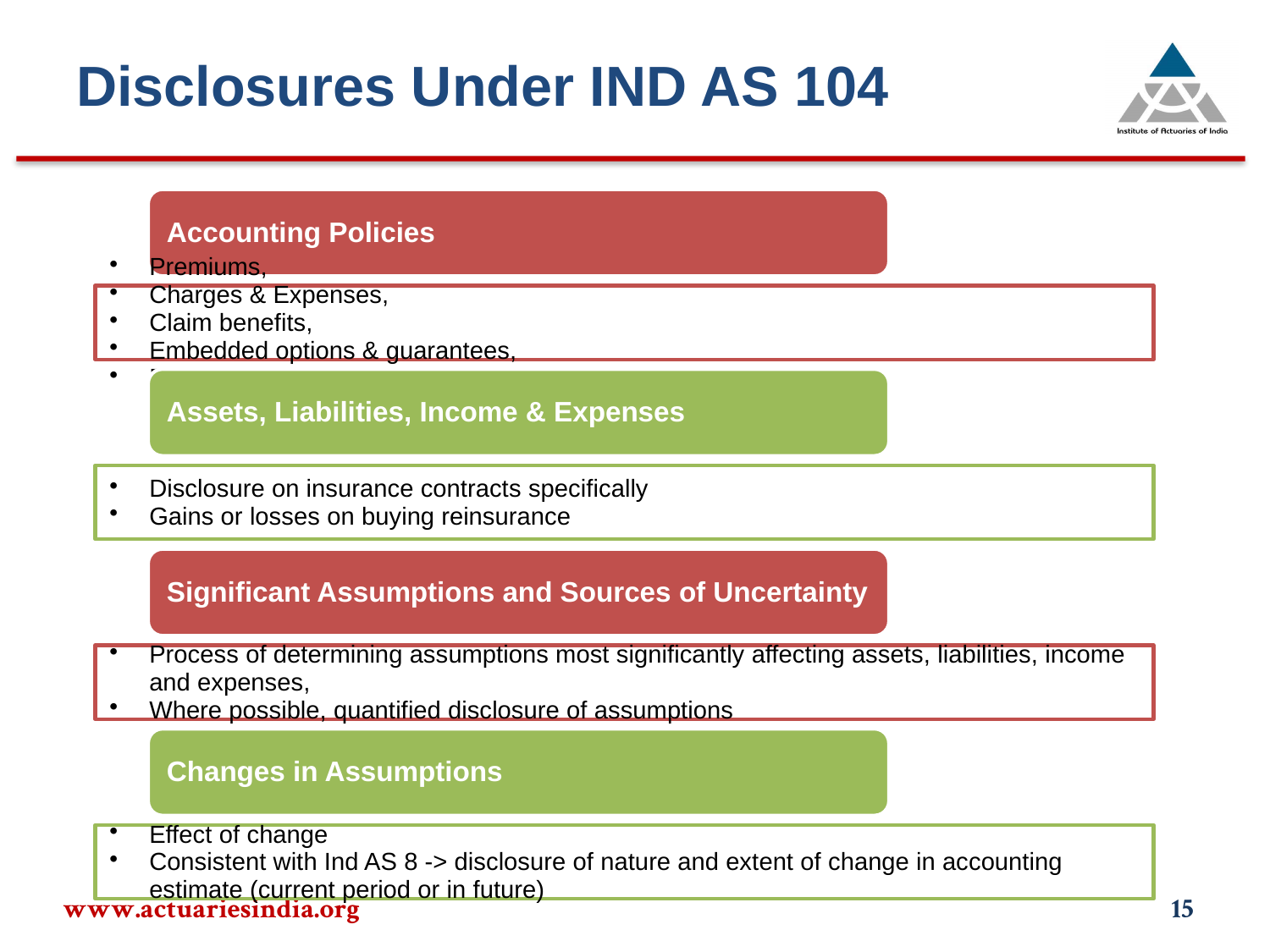

# Disclosures Under IND AS 104
Accounting Policies
Premiums,
Assets, Liabilities, Income & Expenses
Charges & Expenses,
Claim benefits,
Embedded options & guarantees,
Reinsurance
Disclosure on insurance contracts specifically
Significant Assumptions and Sources of Uncertainty
Gains or losses on buying reinsurance
Process of determining assumptions most significantly affecting assets, liabilities, income and expenses,
Where possible, quantified disclosure of assumptions
Changes in Assumptions
Effect of change
Consistent with Ind AS 8 -> disclosure of nature and extent of change in accounting estimate (current period or in future)
www.actuariesindia.org
15